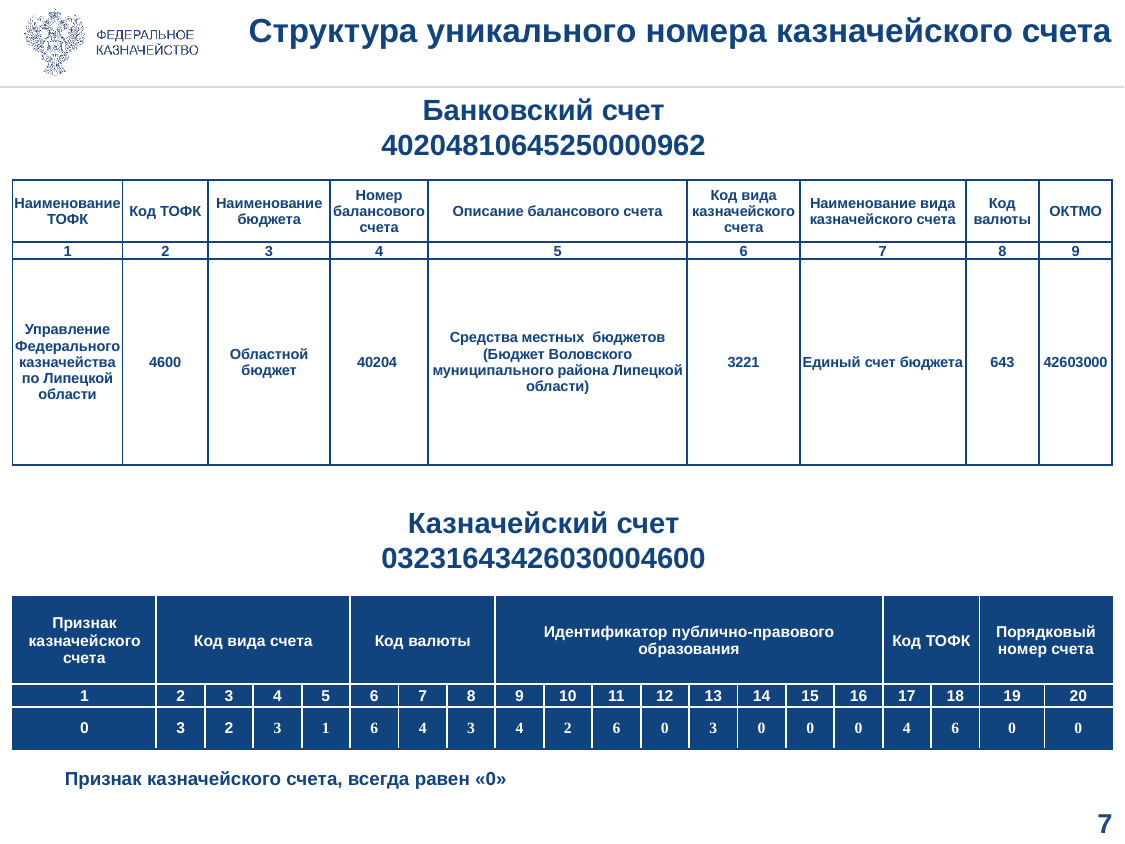

# Структура уникального номера казначейского счета
Банковский счет 40204810645250000962
| Наименование ТОФК | Код ТОФК | Наименование бюджета | Номер балансового счета | Описание балансового счета | Код вида казначейского счета | Наименование вида казначейского счета | Код валюты | ОКТМО |
| --- | --- | --- | --- | --- | --- | --- | --- | --- |
| 1 | 2 | 3 | 4 | 5 | 6 | 7 | 8 | 9 |
| Управление Федерального казначейства по Липецкой области | 4600 | Областной бюджет | 40204 | Средства местных бюджетов (Бюджет Воловского муниципального района Липецкой области) | 3221 | Единый счет бюджета | 643 | 42603000 |
Казначейский счет 03231643426030004600
| Признак казначейского счета | Код вида счета |  |  |  | Код валюты |  |  | Идентификатор публично-правового образования |  |  |  |  |  |  |  | Код ТОФК |  | Порядковый номер счета |  |
| --- | --- | --- | --- | --- | --- | --- | --- | --- | --- | --- | --- | --- | --- | --- | --- | --- | --- | --- | --- |
| 1 | 2 | 3 | 4 | 5 | 6 | 7 | 8 | 9 | 10 | 11 | 12 | 13 | 14 | 15 | 16 | 17 | 18 | 19 | 20 |
| 0 | 3 | 2 | 3 | 1 | 6 | 4 | 3 | 4 | 2 | 6 | 0 | 3 | 0 | 0 | 0 | 4 | 6 | 0 | 0 |
Признак казначейского счета, всегда равен «0»
7